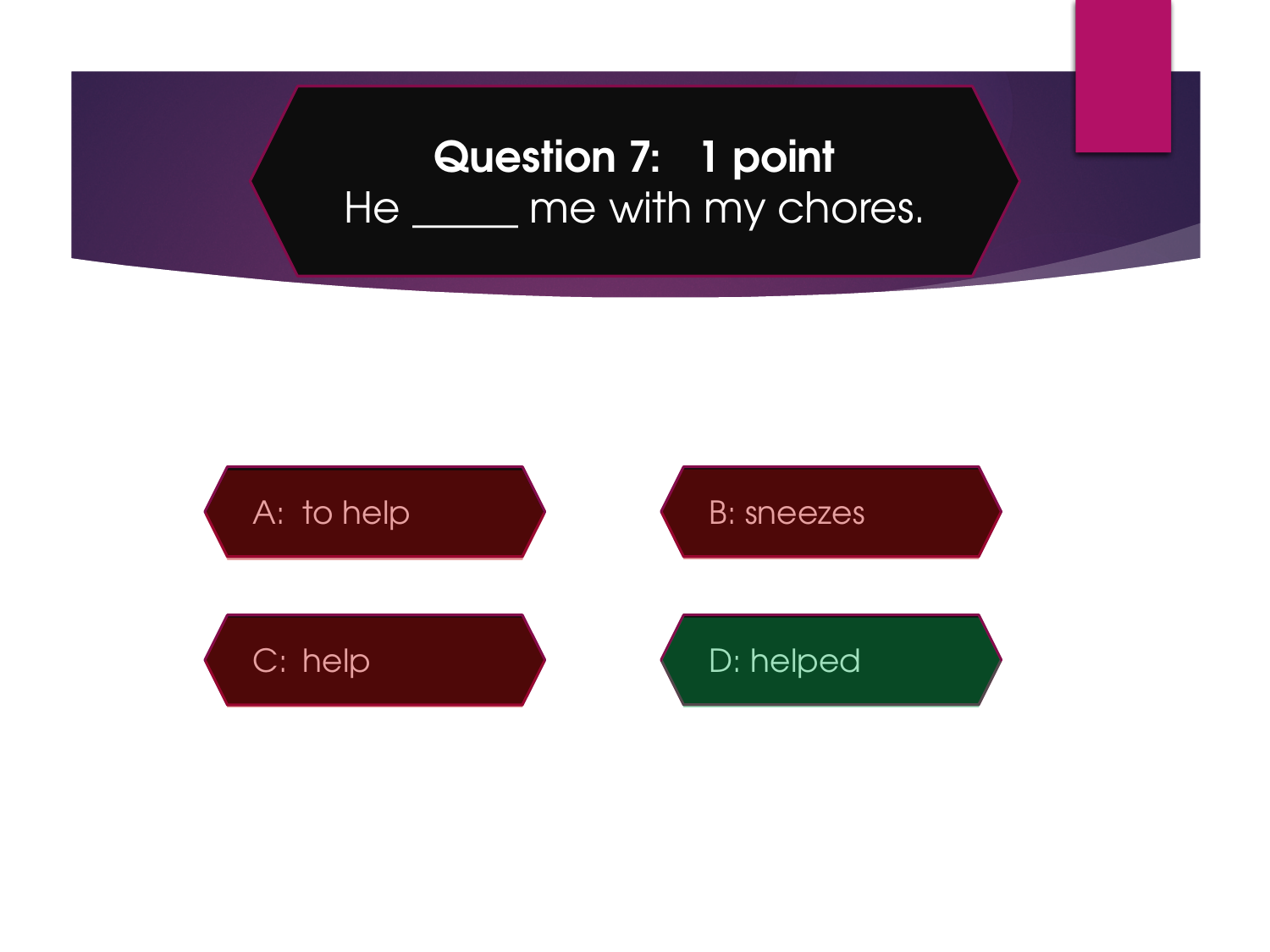

Question 7:   1 point
He _____ me with my chores.
A:	to help
B: sneezes

D: helped
C:	help